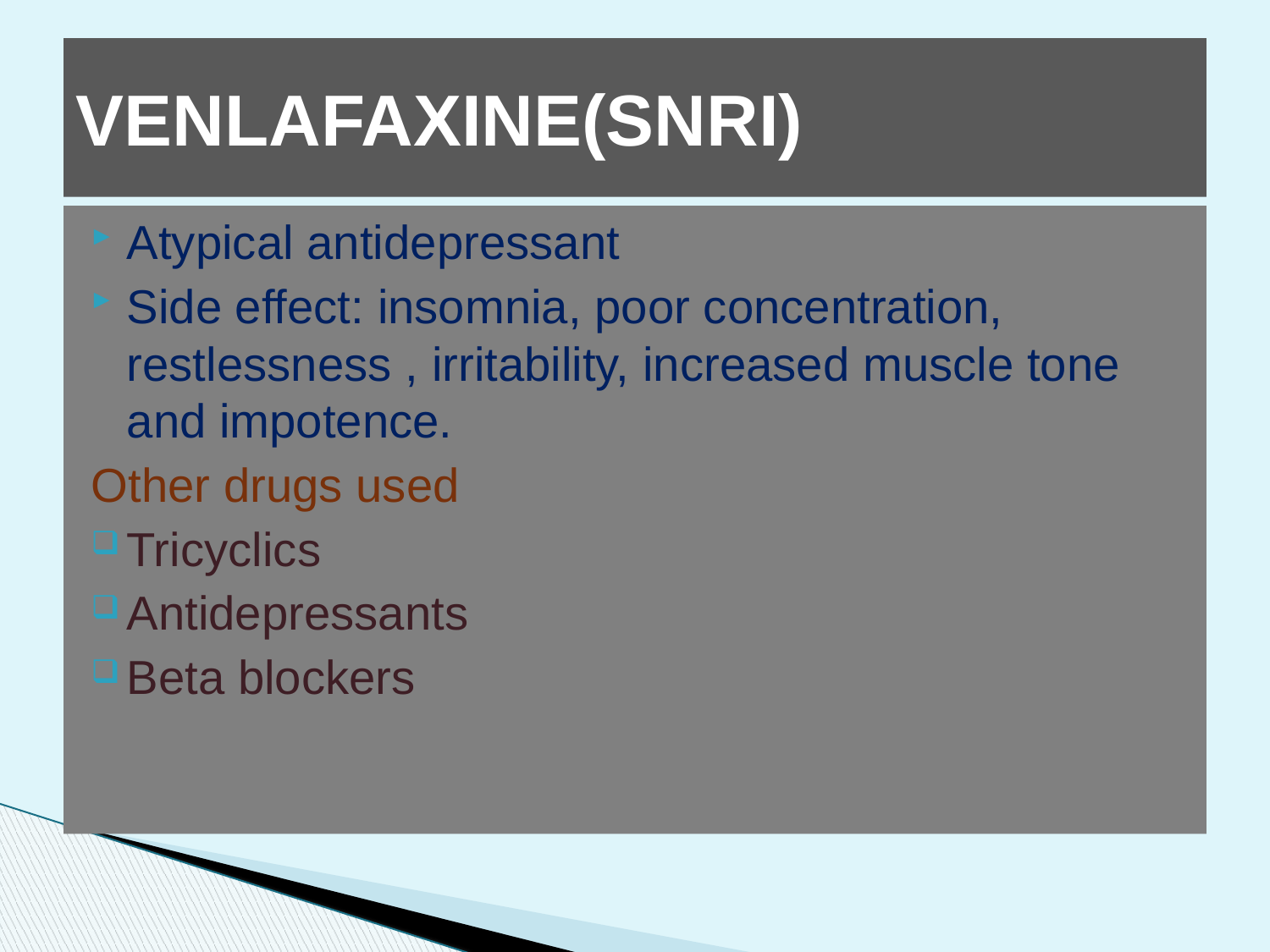

# VENLAFAXINE(SNRI)
Atypical antidepressant
Side effect: insomnia, poor concentration, restlessness , irritability, increased muscle tone and impotence.
Other drugs used
Tricyclics
Antidepressants
Beta blockers